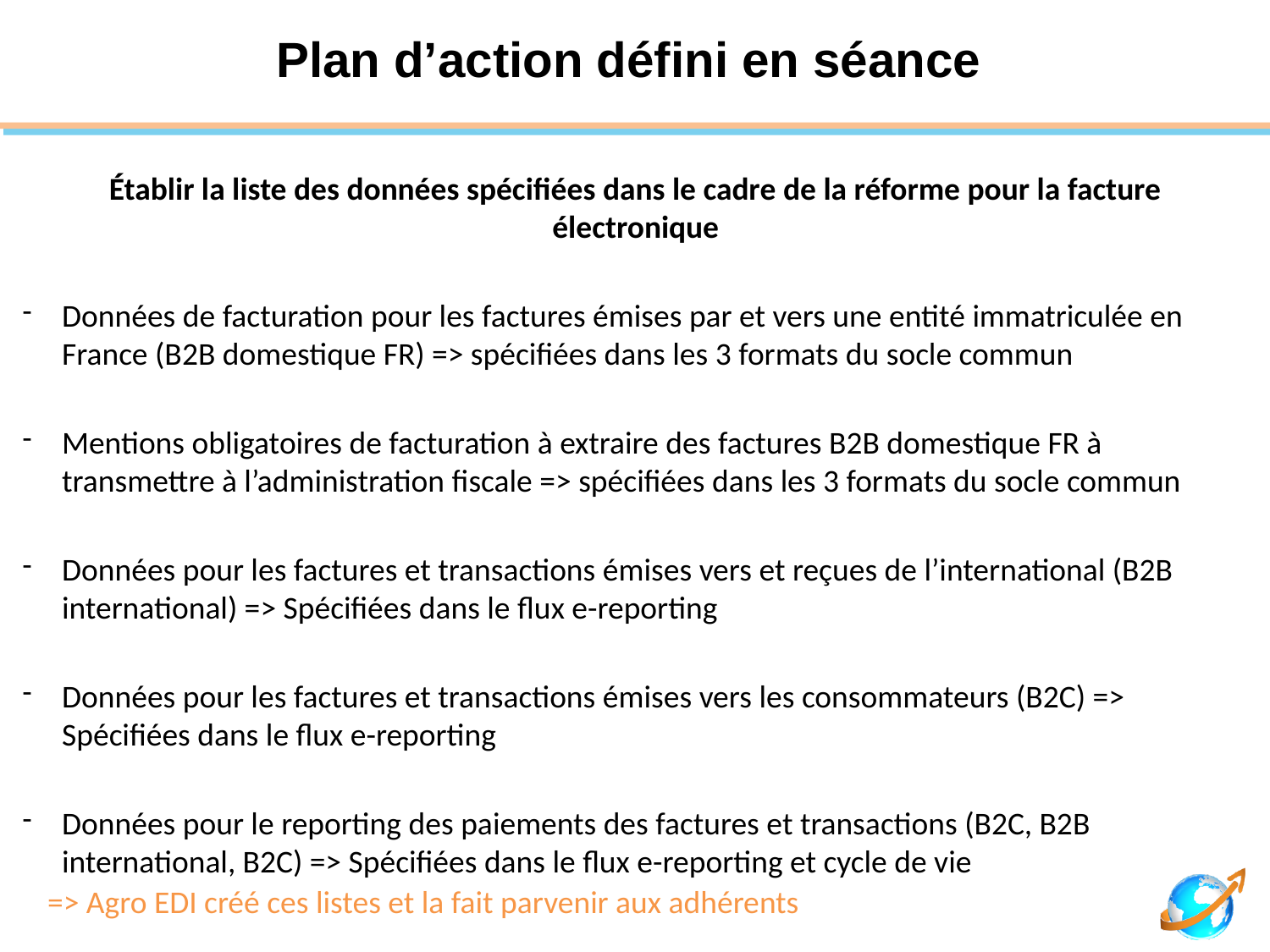

# Plan d’action défini en séance
Établir la liste des données spécifiées dans le cadre de la réforme pour la facture électronique

Données de facturation pour les factures émises par et vers une entité immatriculée en France (B2B domestique FR) => spécifiées dans les 3 formats du socle commun

Mentions obligatoires de facturation à extraire des factures B2B domestique FR à transmettre à l’administration fiscale => spécifiées dans les 3 formats du socle commun

Données pour les factures et transactions émises vers et reçues de l’international (B2B international) => Spécifiées dans le flux e-reporting

Données pour les factures et transactions émises vers les consommateurs (B2C) => Spécifiées dans le flux e-reporting

Données pour le reporting des paiements des factures et transactions (B2C, B2B international, B2C) => Spécifiées dans le flux e-reporting et cycle de vie
=> Agro EDI créé ces listes et la fait parvenir aux adhérents